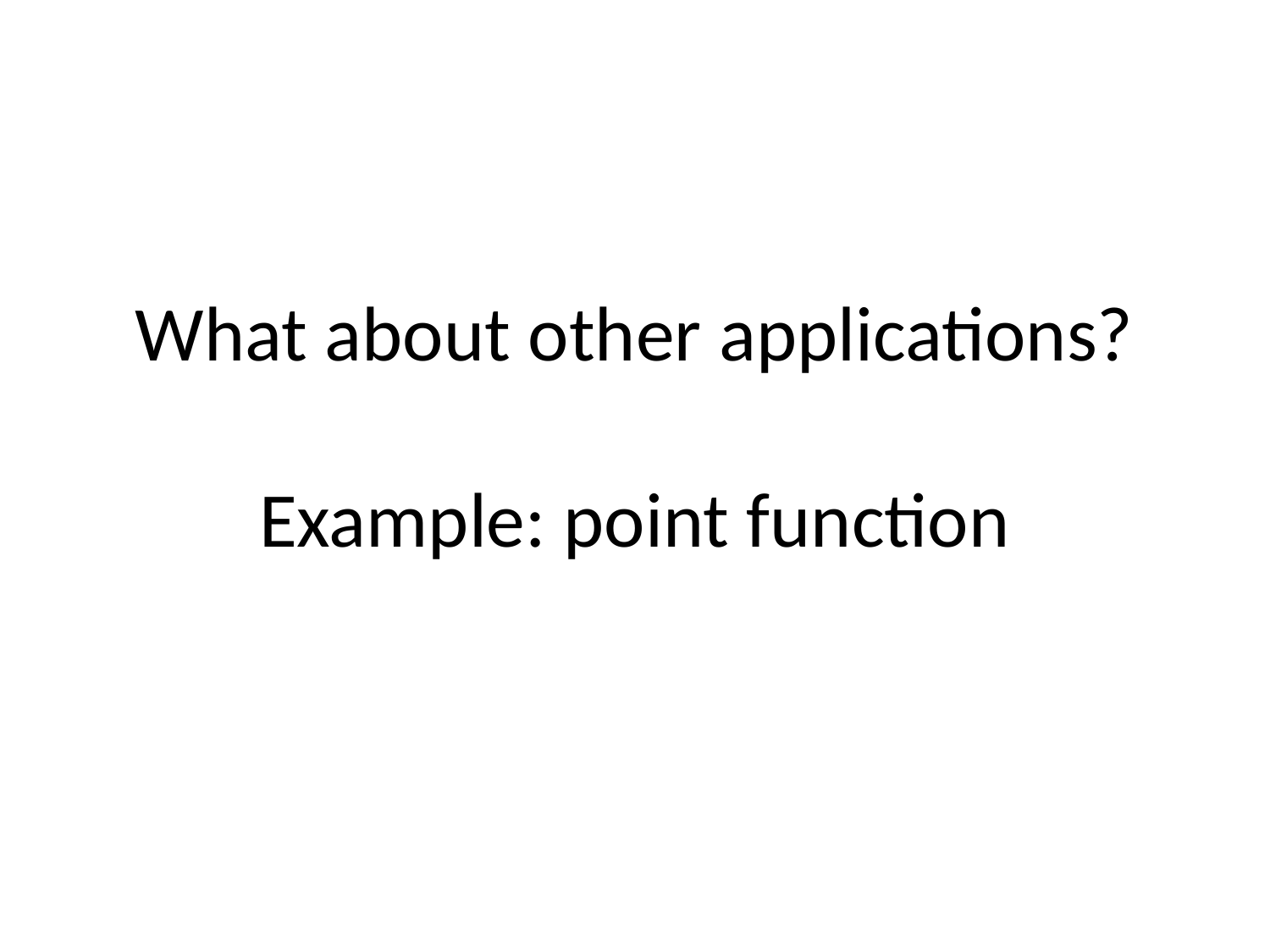

What about other applications?

Example: point function